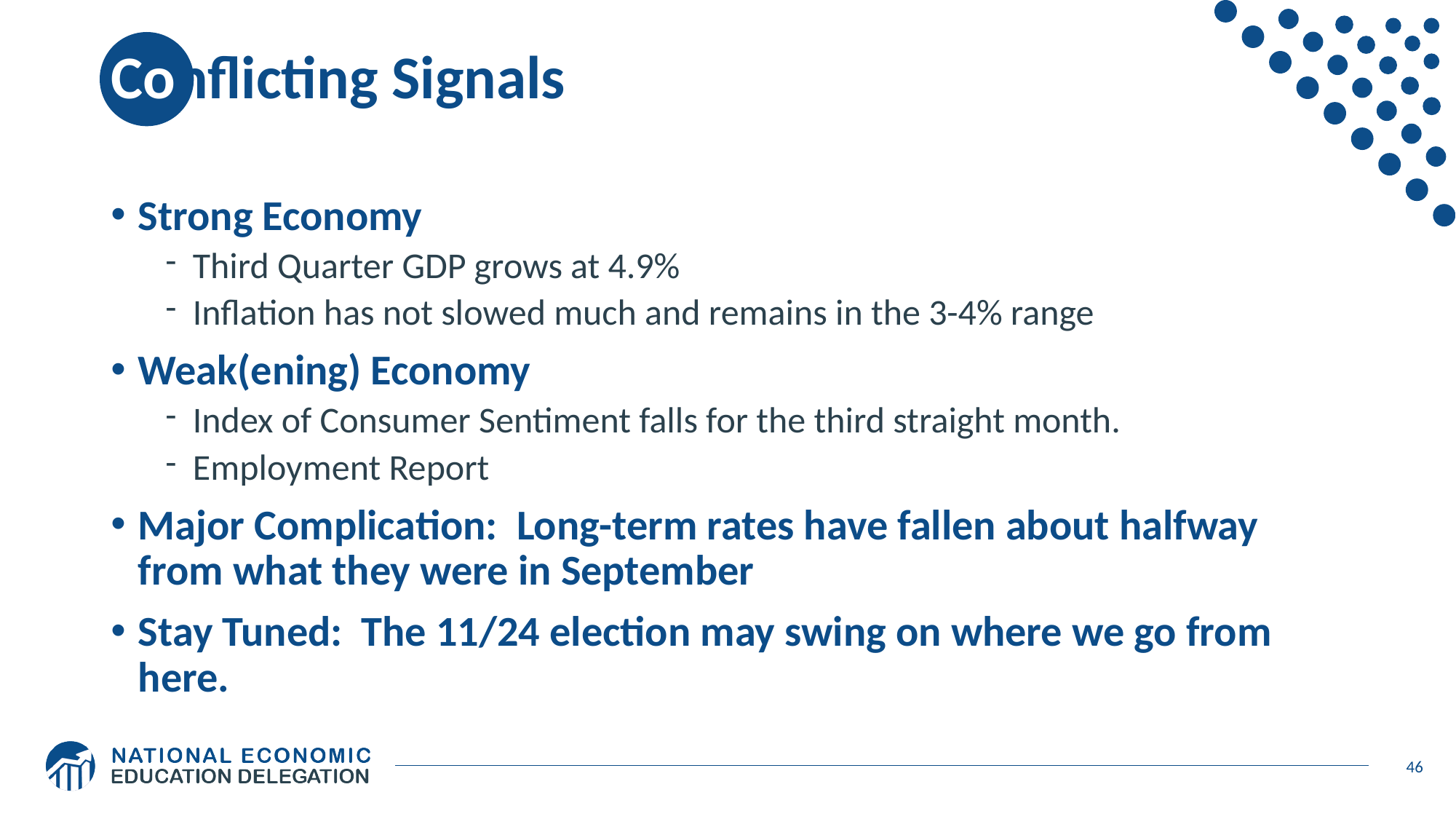

# Conflicting Signals
Strong Economy
Third Quarter GDP grows at 4.9%
Inflation has not slowed much and remains in the 3-4% range
Weak(ening) Economy
Index of Consumer Sentiment falls for the third straight month.
Employment Report
Major Complication:  Long-term rates have fallen about halfway from what they were in September
Stay Tuned:  The 11/24 election may swing on where we go from here.
46